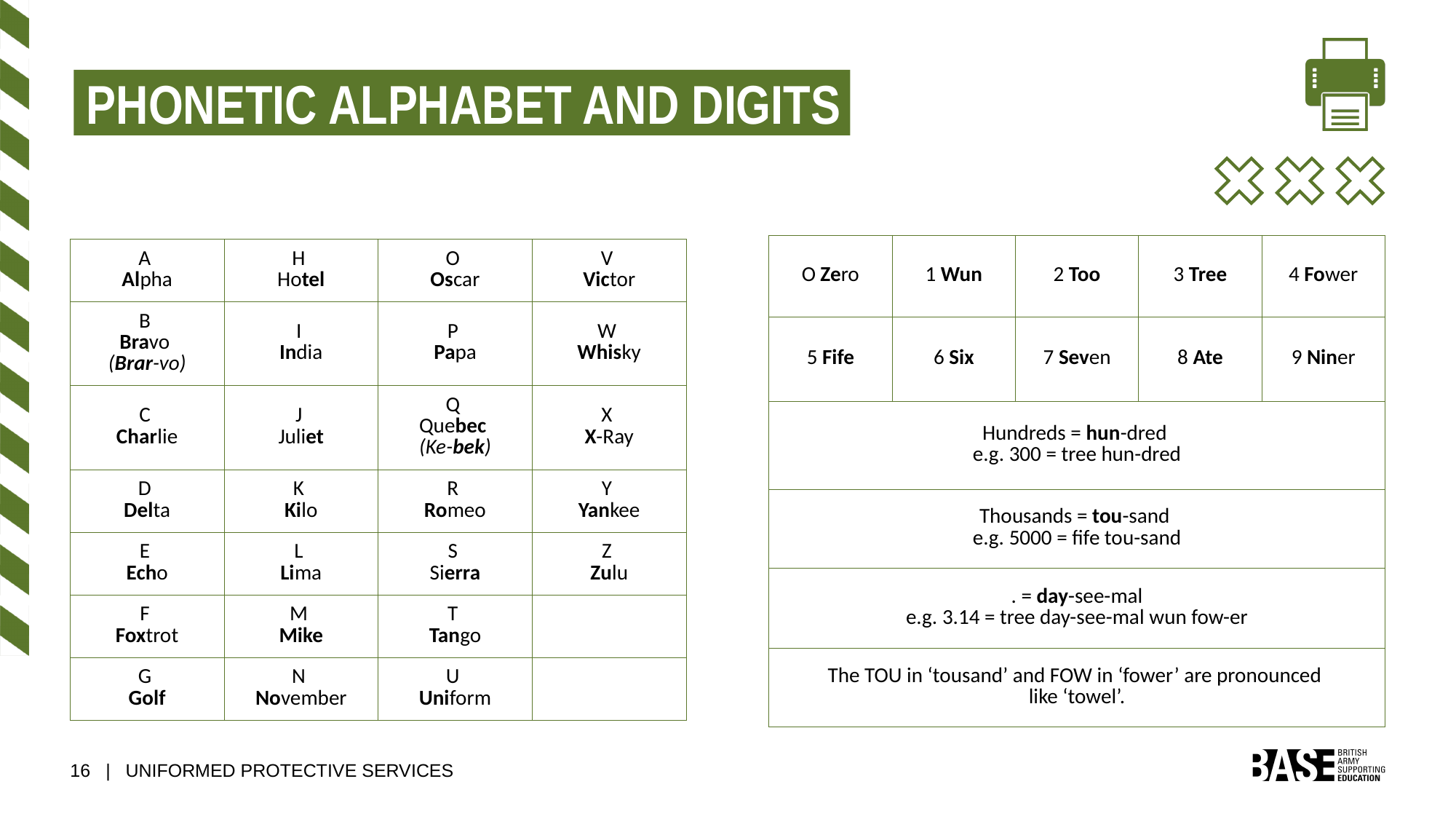

PHONETIC ALPHABET AND DIGITS

| O Zero | 1 Wun | 2 Too | 3 Tree | 4 Fower |
| --- | --- | --- | --- | --- |
| 5 Fife | 6 Six | 7 Seven | 8 Ate | 9 Niner |
| Hundreds = hun-dred e.g. 300 = tree hun-dred |  |  |  |  |
| Thousands = tou-sand e.g. 5000 = fife tou-sand |  |  |  |  |
| . = day-see-mal e.g. 3.14 = tree day-see-mal wun fow-er |  |  |  |  |
| The TOU in ‘tousand’ and FOW in ‘fower’ are pronounced like ‘towel’. |  |  |  |  |
| A Alpha | H Hotel | O Oscar | V Victor |
| --- | --- | --- | --- |
| B Bravo (Brar-vo) | I India | P Papa | W Whisky |
| C Charlie | J Juliet | Q Quebec (Ke-bek) | X X-Ray |
| D Delta | K Kilo | R Romeo | Y Yankee |
| E Echo | L Lima | S Sierra | Z Zulu |
| F Foxtrot | M Mike | T Tango |  |
| G Golf | N November | U Uniform |  |
16   |   UNIFORMED PROTECTIVE SERVICES